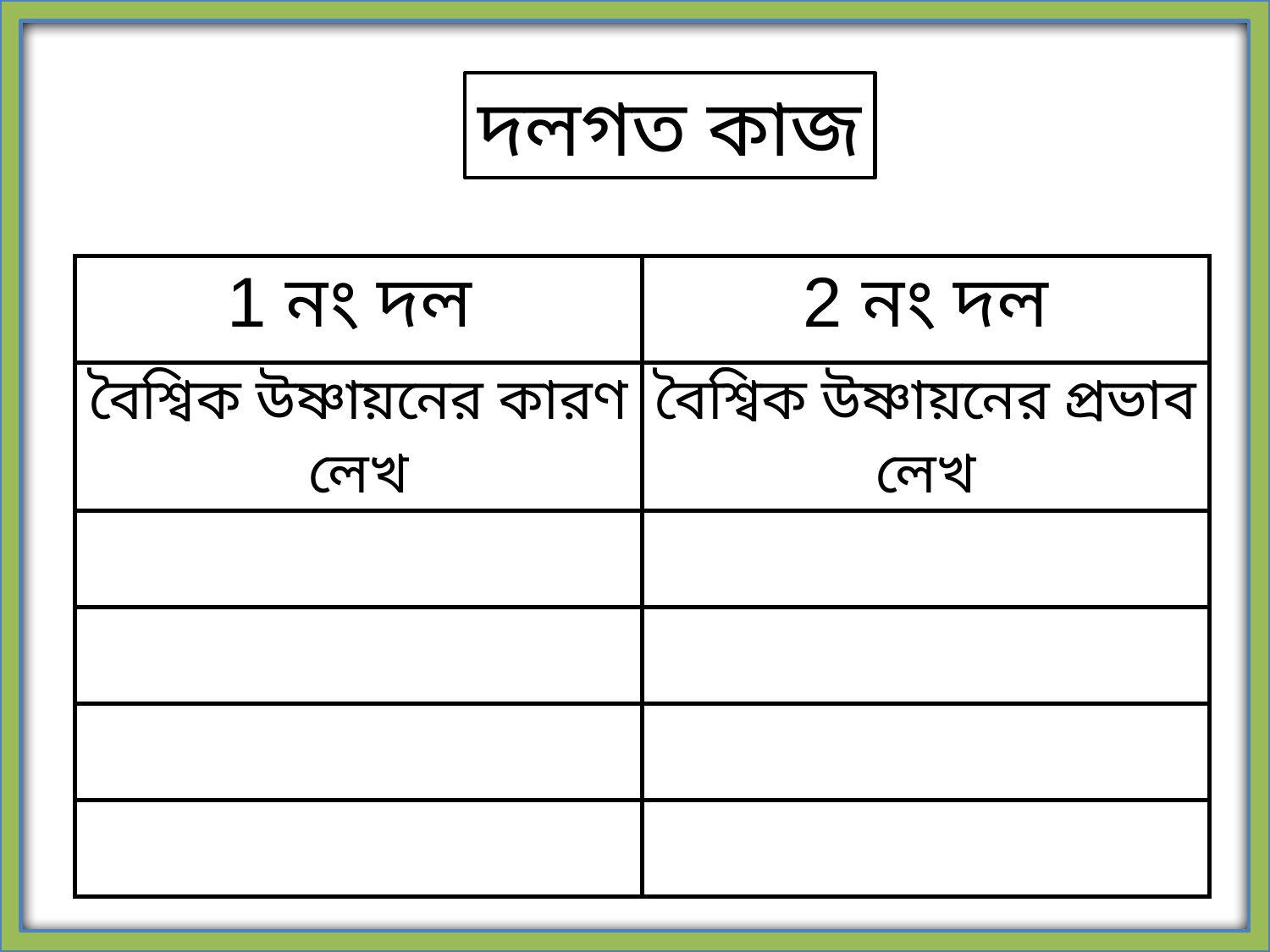

দলগত কাজ
| 1 নং দল | 2 নং দল |
| --- | --- |
| বৈশ্বিক উষ্ণায়নের কারণ লেখ | বৈশ্বিক উষ্ণায়নের প্রভাব লেখ |
|  |  |
|  |  |
|  |  |
|  |  |